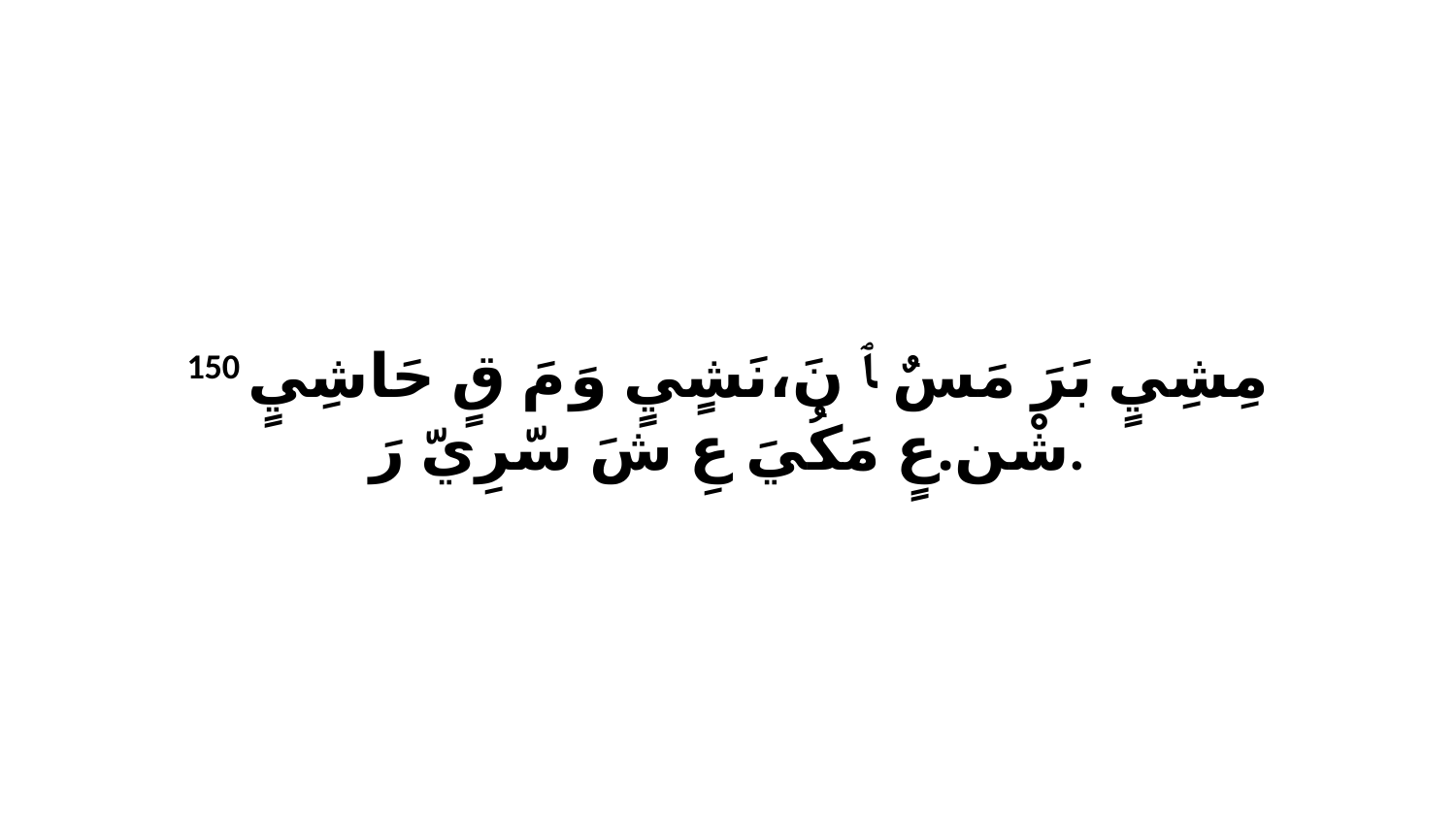

150 مِشِيٍ بَرَ مَسٌ ﭑ نَ،نَشٍيٍ وَ مَ قٍ حَاشِيٍ شْن.عٍ مَكُيَ عِ شَ سّرِيّ رَ.